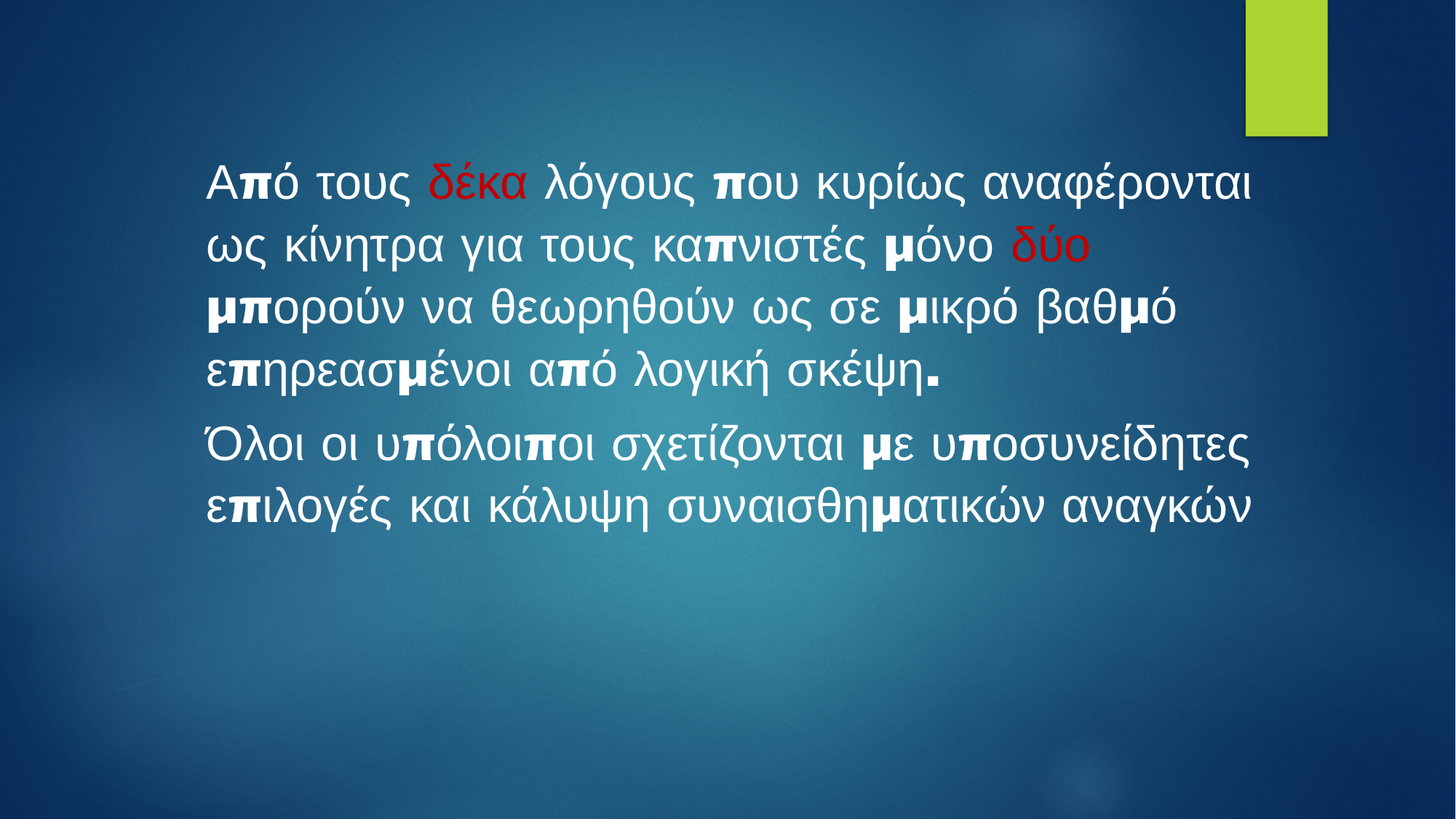

Από τους δέκα λόγους που κυρίως αναφέρονται ως κίνητρα για τους καπνιστές μόνο δύο μπορούν να θεωρηθούν ως σε μικρό βαθμό επηρεασμένοι από λογική σκέψη.
Όλοι οι υπόλοιποι σχετίζονται με υποσυνείδητες επιλογές και κάλυψη συναισθηματικών αναγκών